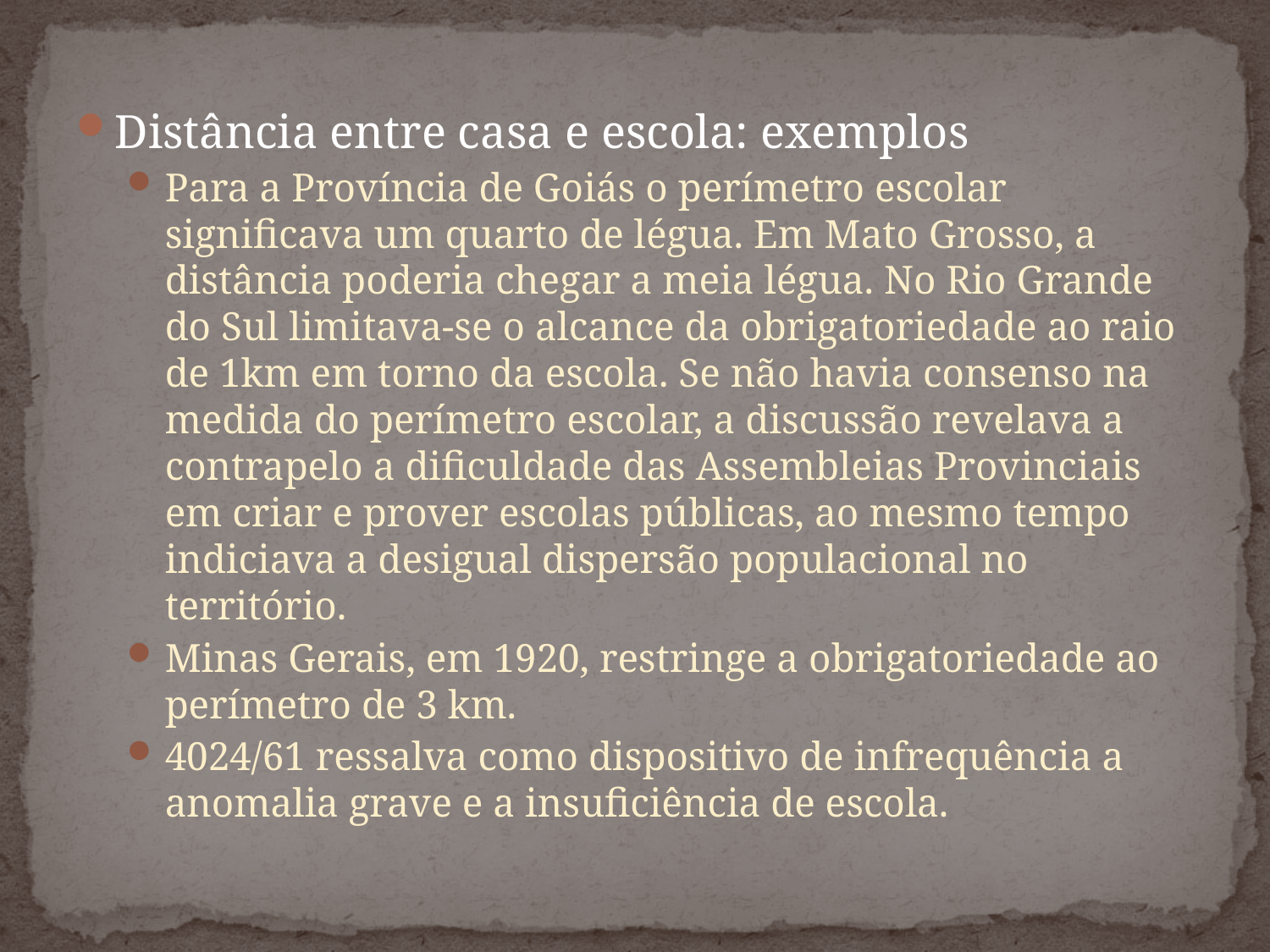

Distância entre casa e escola: exemplos
Para a Província de Goiás o perímetro escolar significava um quarto de légua. Em Mato Grosso, a distância poderia chegar a meia légua. No Rio Grande do Sul limitava-se o alcance da obrigatoriedade ao raio de 1km em torno da escola. Se não havia consenso na medida do perímetro escolar, a discussão revelava a contrapelo a dificuldade das Assembleias Provinciais em criar e prover escolas públicas, ao mesmo tempo indiciava a desigual dispersão populacional no território.
Minas Gerais, em 1920, restringe a obrigatoriedade ao perímetro de 3 km.
4024/61 ressalva como dispositivo de infrequência a anomalia grave e a insuficiência de escola.